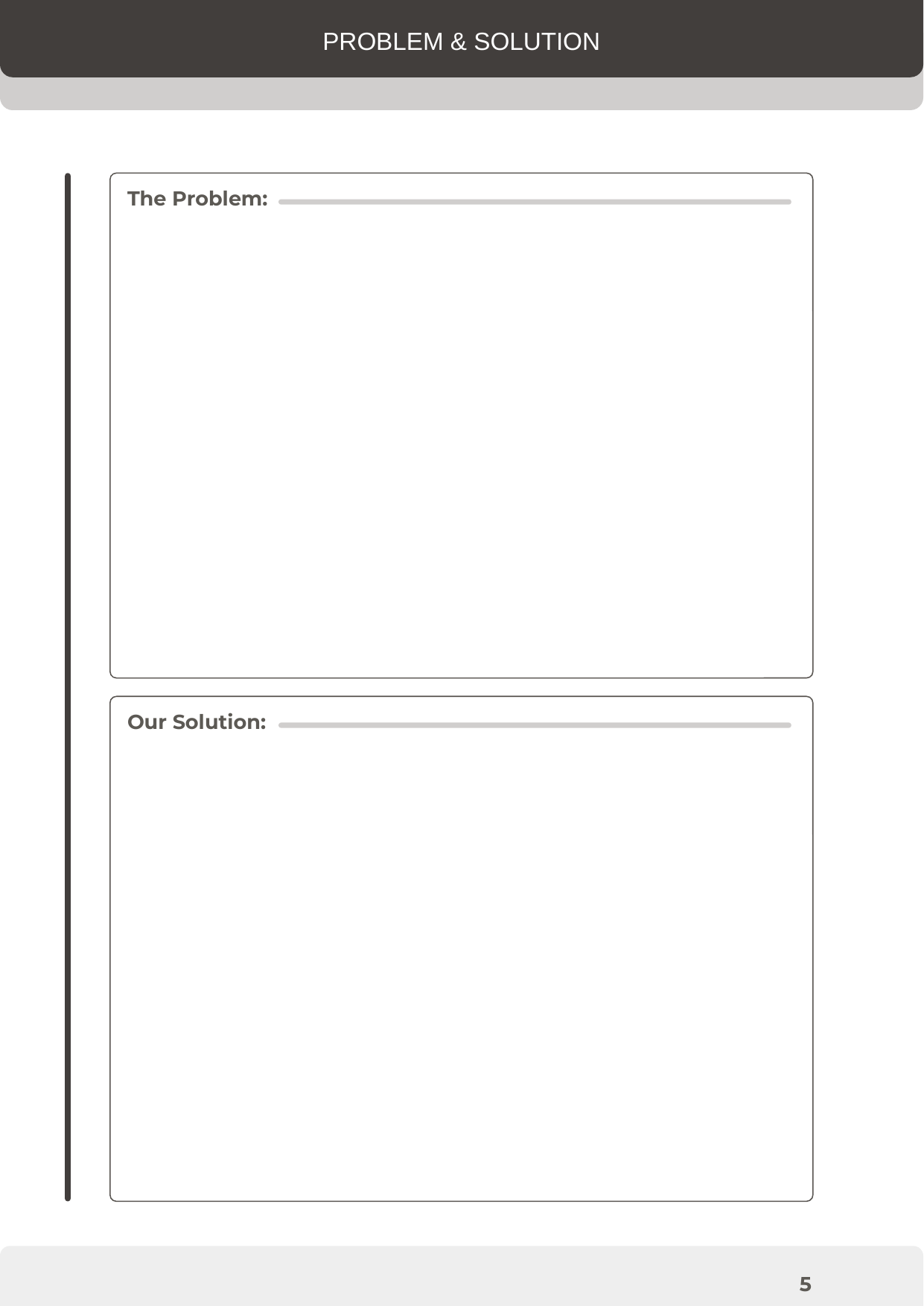

PROBLEM & SOLUTION

The Problem:

Our Solution:

5